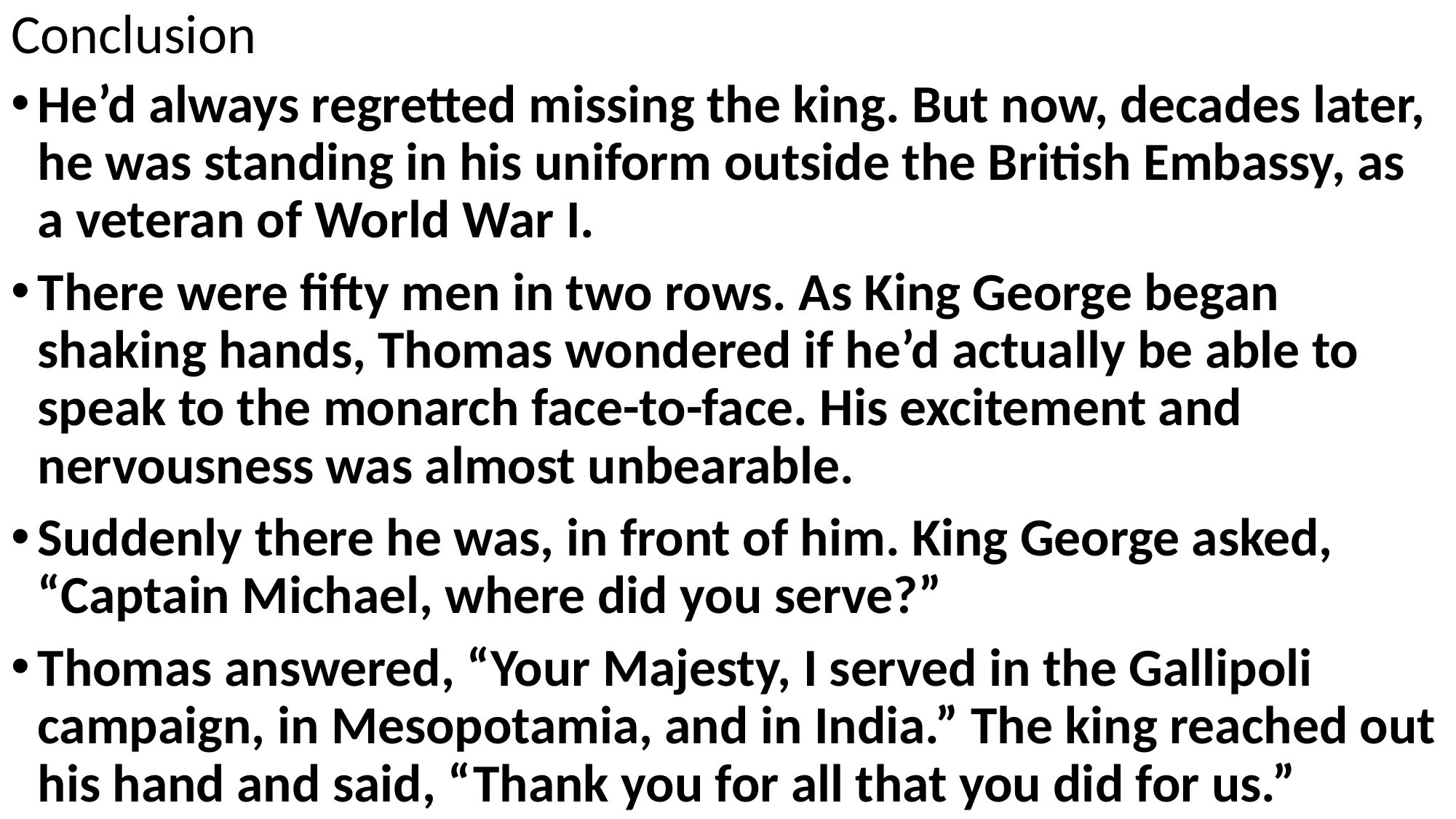

# Conclusion
He’d always regretted missing the king. But now, decades later, he was standing in his uniform outside the British Embassy, as a veteran of World War I.
There were fifty men in two rows. As King George began shaking hands, Thomas wondered if he’d actually be able to speak to the monarch face-to-face. His excitement and nervousness was almost unbearable.
Suddenly there he was, in front of him. King George asked, “Captain Michael, where did you serve?”
Thomas answered, “Your Majesty, I served in the Gallipoli campaign, in Mesopotamia, and in India.” The king reached out his hand and said, “Thank you for all that you did for us.”